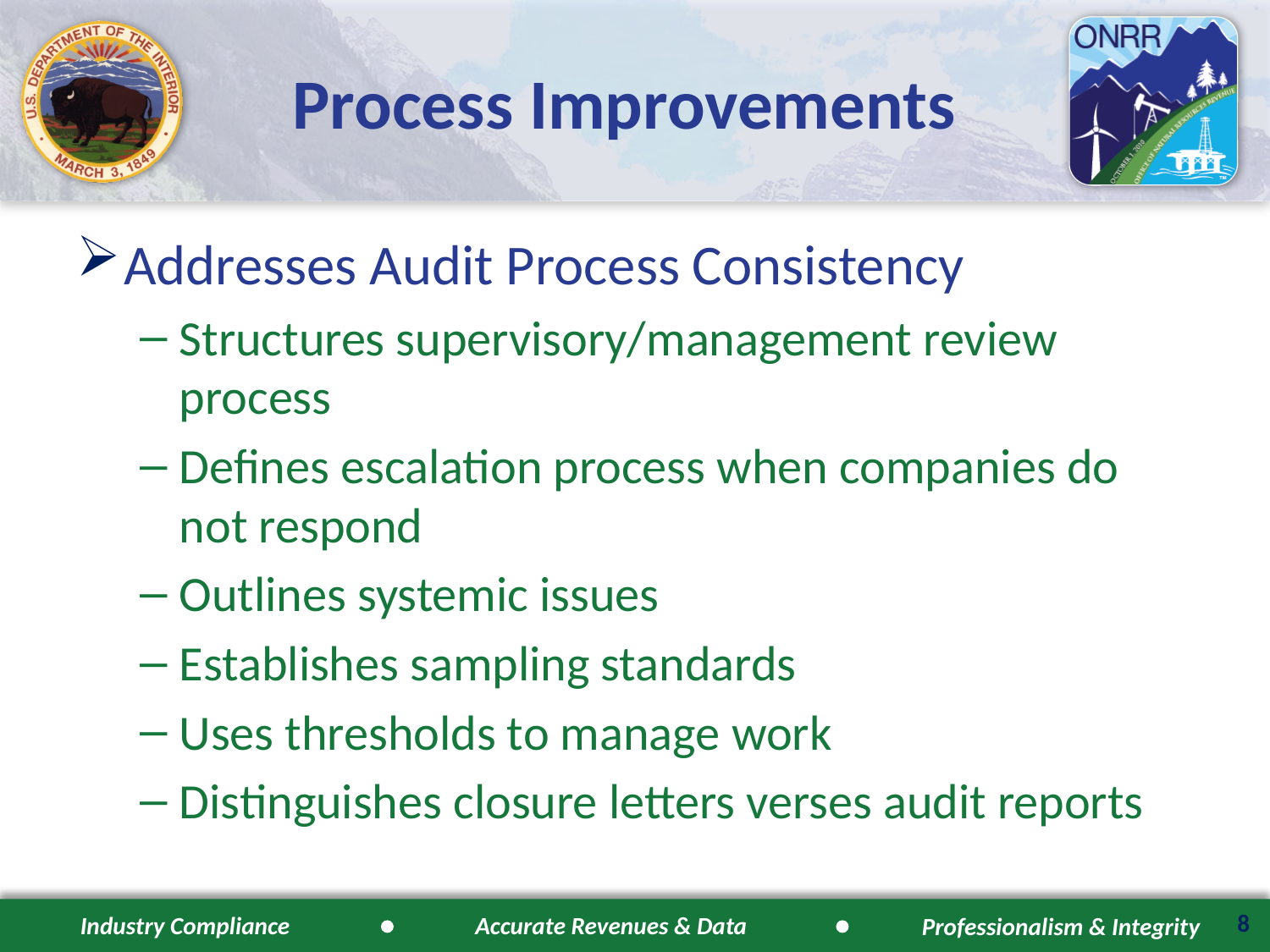

# Process Improvements
Addresses Audit Process Consistency
Structures supervisory/management review process
Defines escalation process when companies do not respond
Outlines systemic issues
Establishes sampling standards
Uses thresholds to manage work
Distinguishes closure letters verses audit reports

8